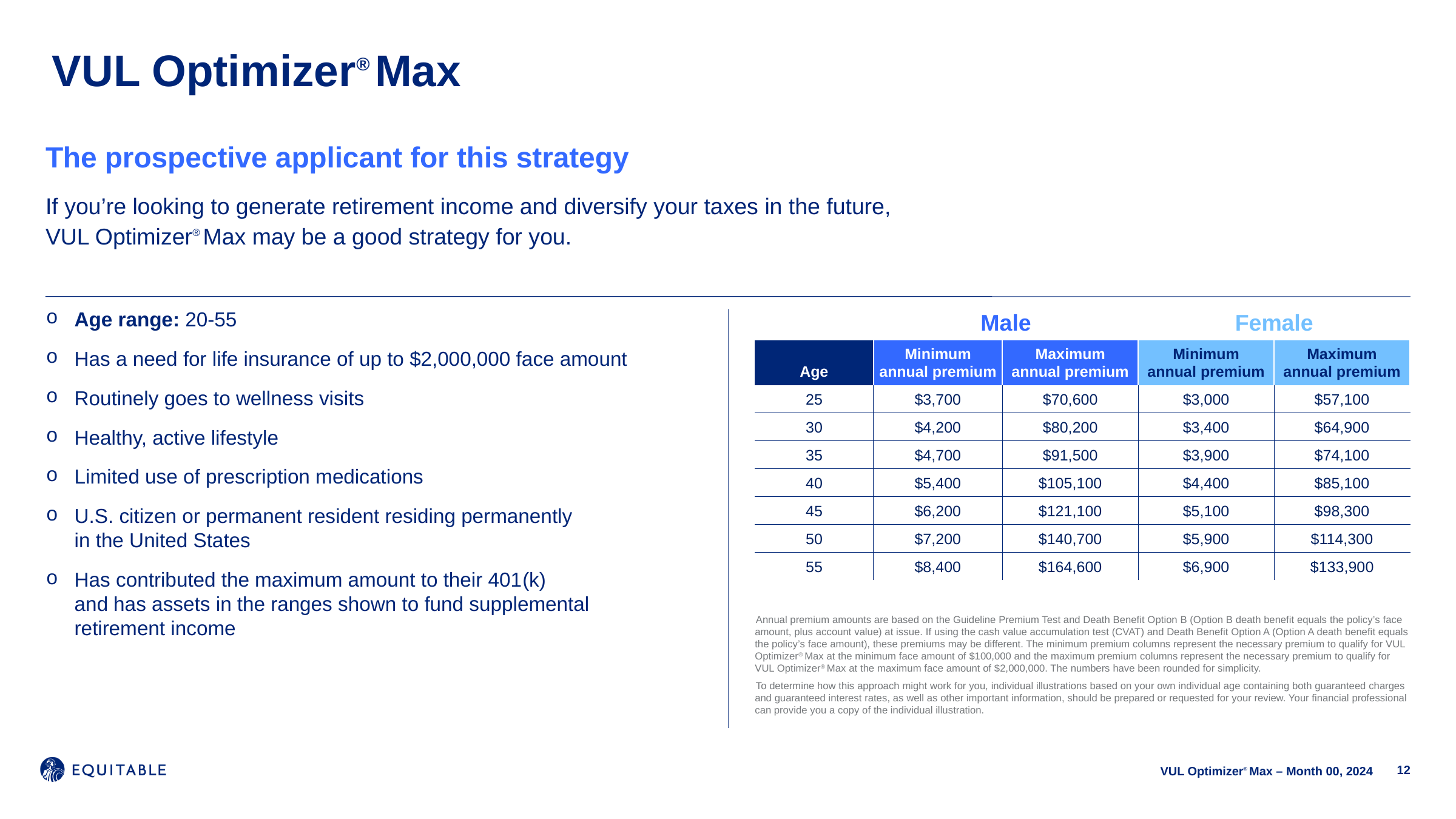

# VUL Optimizer® Max
The prospective applicant for this strategy
If you’re looking to generate retirement income and diversify your taxes in the future, VUL Optimizer® Max may be a good strategy for you.

Age range: 20-55
Has a need for life insurance of up to $2,000,000 face amount
Routinely goes to wellness visits
Healthy, active lifestyle
Limited use of prescription medications
U.S. citizen or permanent resident residing permanently
in the United States
Has contributed the maximum amount to their 401(k)
and has assets in the ranges shown to fund supplemental retirement income

|  | Male |  | Female |  |
| --- | --- | --- | --- | --- |
| Age | Minimum annual premium | Maximum annual premium | Minimum annual premium | Maximum annual premium |
| 25 | $3,700 | $70,600 | $3,000 | $57,100 |
| 30 | $4,200 | $80,200 | $3,400 | $64,900 |
| 35 | $4,700 | $91,500 | $3,900 | $74,100 |
| 40 | $5,400 | $105,100 | $4,400 | $85,100 |
| 45 | $6,200 | $121,100 | $5,100 | $98,300 |
| 50 | $7,200 | $140,700 | $5,900 | $114,300 |
| 55 | $8,400 | $164,600 | $6,900 | $133,900 |
Annual premium amounts are based on the Guideline Premium Test and Death Benefit Option B (Option B death benefit equals the policy’s face amount, plus account value) at issue. If using the cash value accumulation test (CVAT) and Death Benefit Option A (Option A death benefit equals the policy’s face amount), these premiums may be different. The minimum premium columns represent the necessary premium to qualify for VUL Optimizer® Max at the minimum face amount of $100,000 and the maximum premium columns represent the necessary premium to qualify for
VUL Optimizer® Max at the maximum face amount of $2,000,000. The numbers have been rounded for simplicity.
To determine how this approach might work for you, individual illustrations based on your own individual age containing both guaranteed charges and guaranteed interest rates, as well as other important information, should be prepared or requested for your review. Your financial professional can provide you a copy of the individual illustration.
12
VUL Optimizer® Max – Month 00, 2024